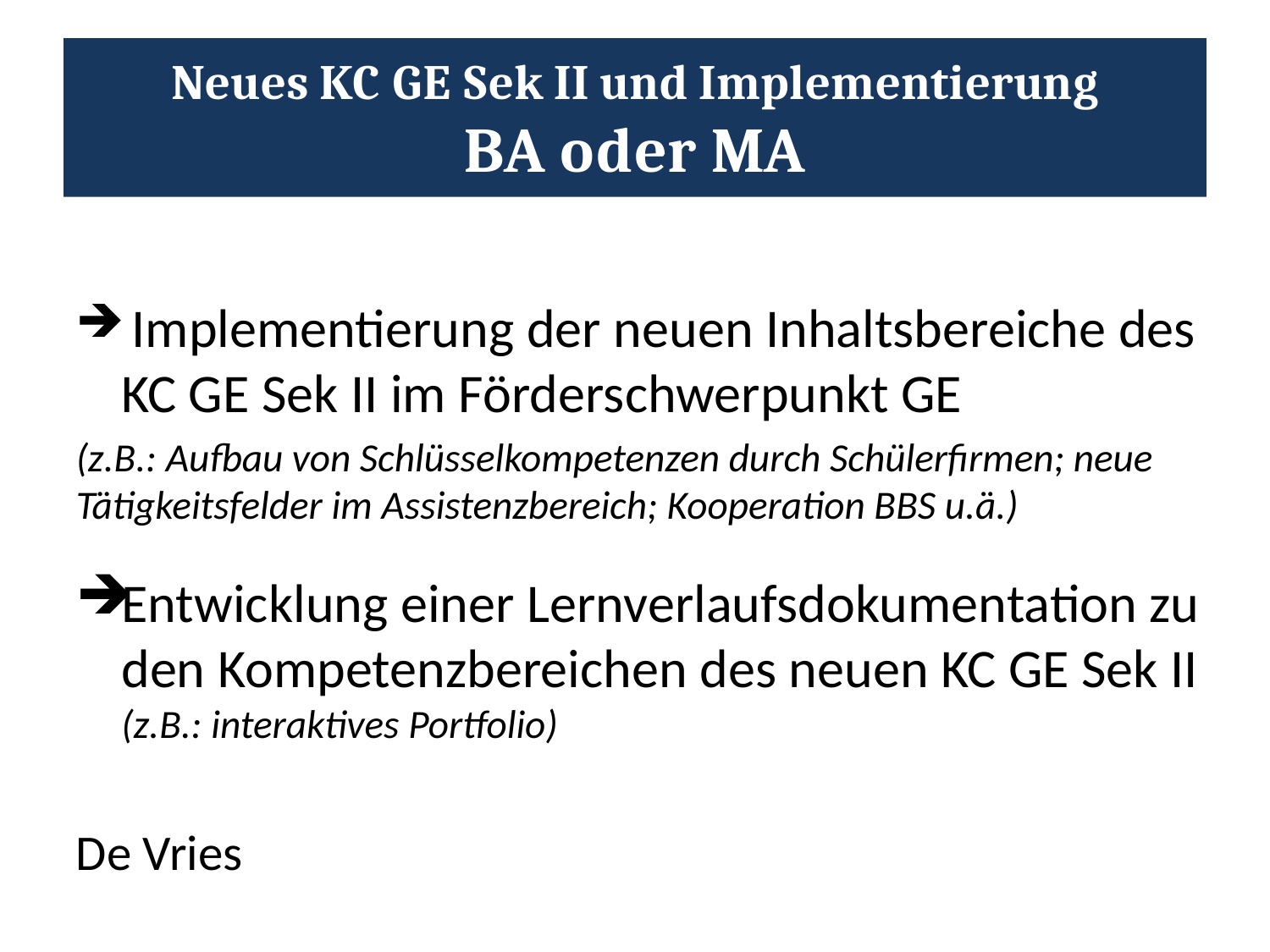

# Neues KC GE Sek II und Implementierung BA oder MA
 Implementierung der neuen Inhaltsbereiche des KC GE Sek II im Förderschwerpunkt GE
(z.B.: Aufbau von Schlüsselkompetenzen durch Schülerfirmen; neue Tätigkeitsfelder im Assistenzbereich; Kooperation BBS u.ä.)

Entwicklung einer Lernverlaufsdokumentation zu den Kompetenzbereichen des neuen KC GE Sek II (z.B.: interaktives Portfolio)

De Vries